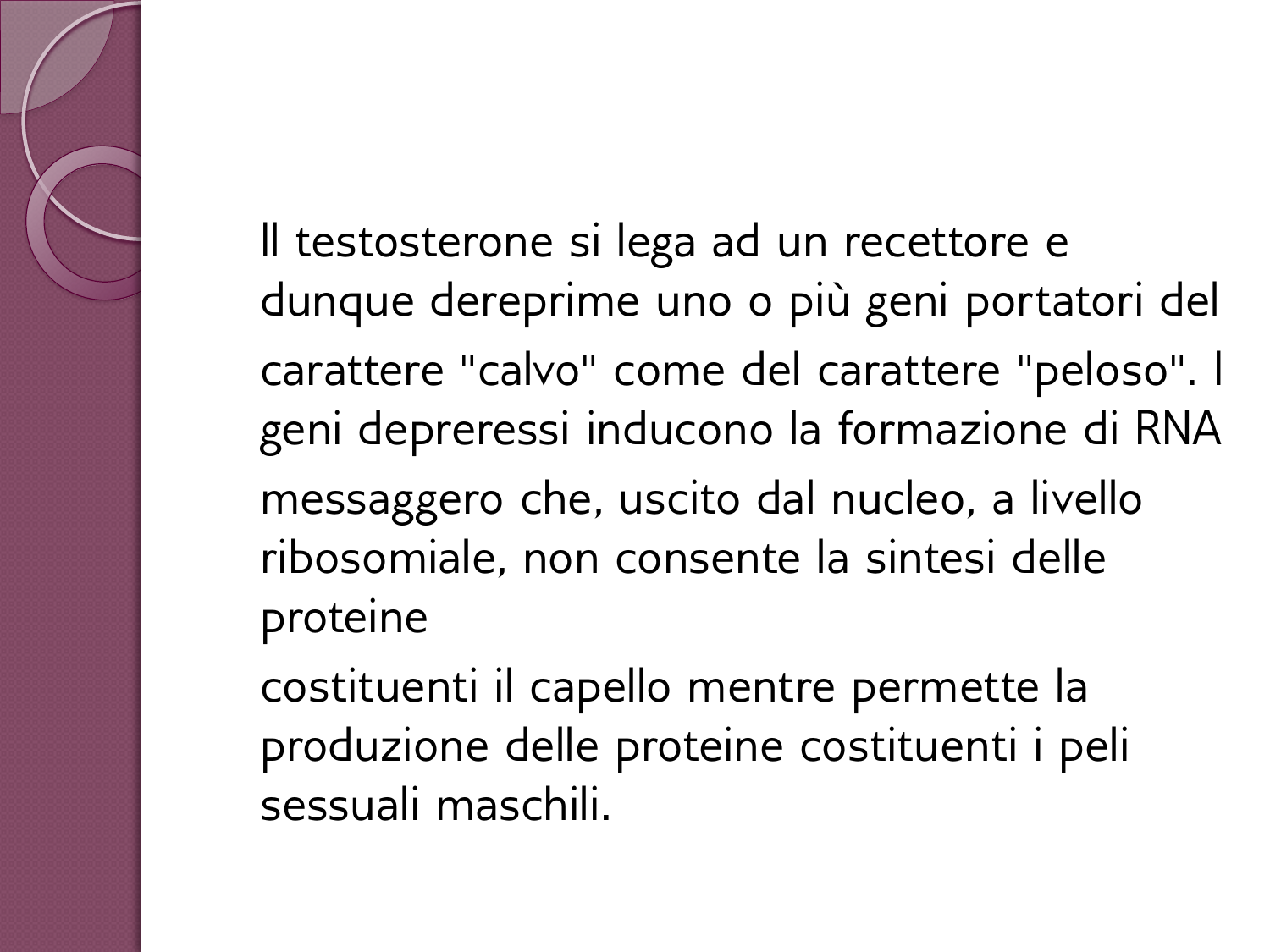

Il testosterone si lega ad un recettore e dunque dereprime uno o più geni portatori del
carattere "calvo" come del carattere "peloso". I geni depreressi inducono la formazione di RNA
messaggero che, uscito dal nucleo, a livello ribosomiale, non consente la sintesi delle proteine
costituenti il capello mentre permette la produzione delle proteine costituenti i peli sessuali maschili.